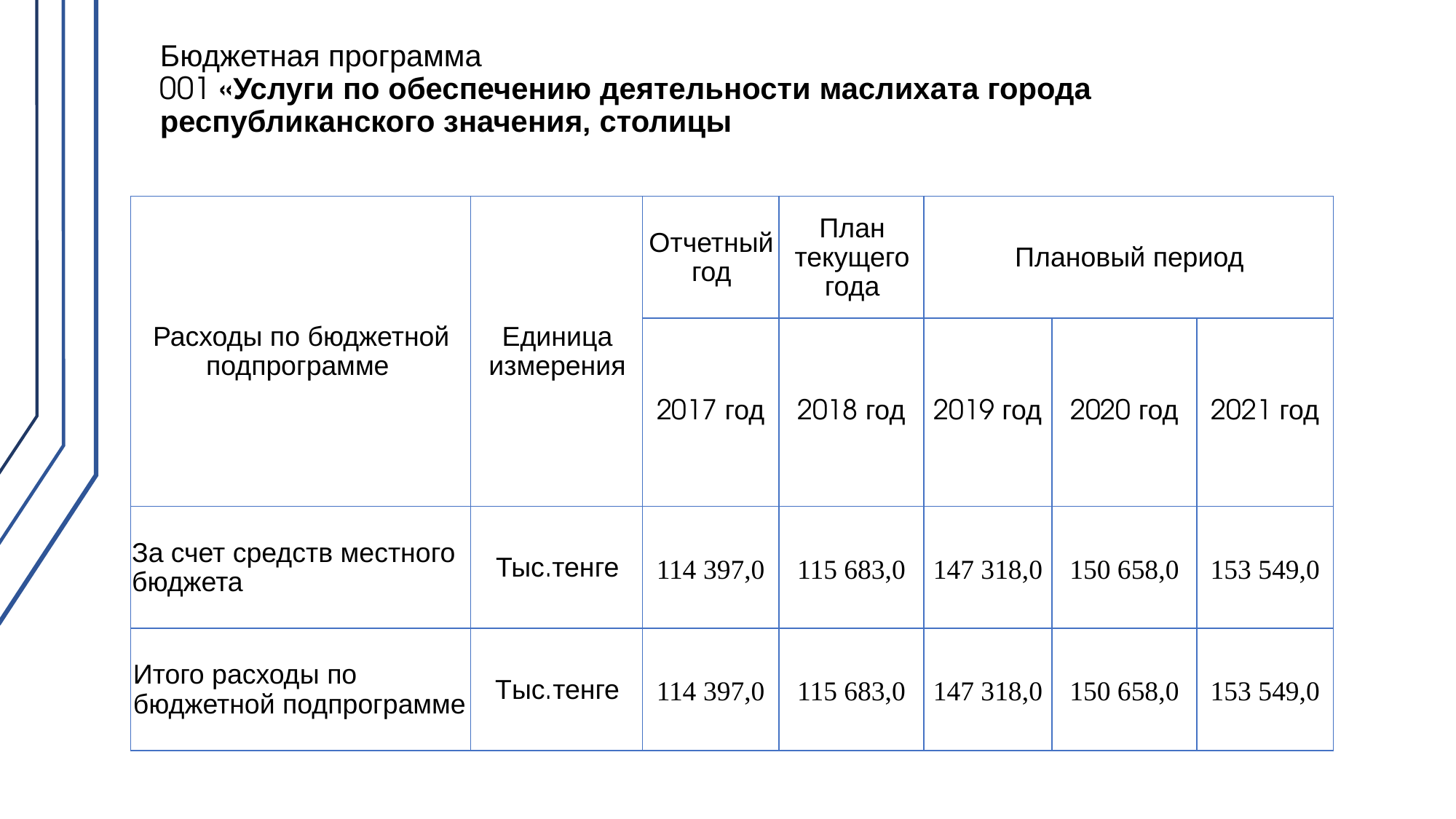

# Бюджетная программа 001 «Услуги по обеспечению деятельности маслихата города республиканского значения, столицы
| Расходы по бюджетной подпрограмме | Единица измерения | Отчетный год | План текущего года | Плановый период |  |  |
| --- | --- | --- | --- | --- | --- | --- |
|  |  | 2017 год | 2018 год | 2019 год | 2020 год | 2021 год |
| За счет средств местного бюджета | Тыс.тенге | 114 397,0 | 115 683,0 | 147 318,0 | 150 658,0 | 153 549,0 |
| Итого расходы по бюджетной подпрограмме | Тыс.тенге | 114 397,0 | 115 683,0 | 147 318,0 | 150 658,0 | 153 549,0 |